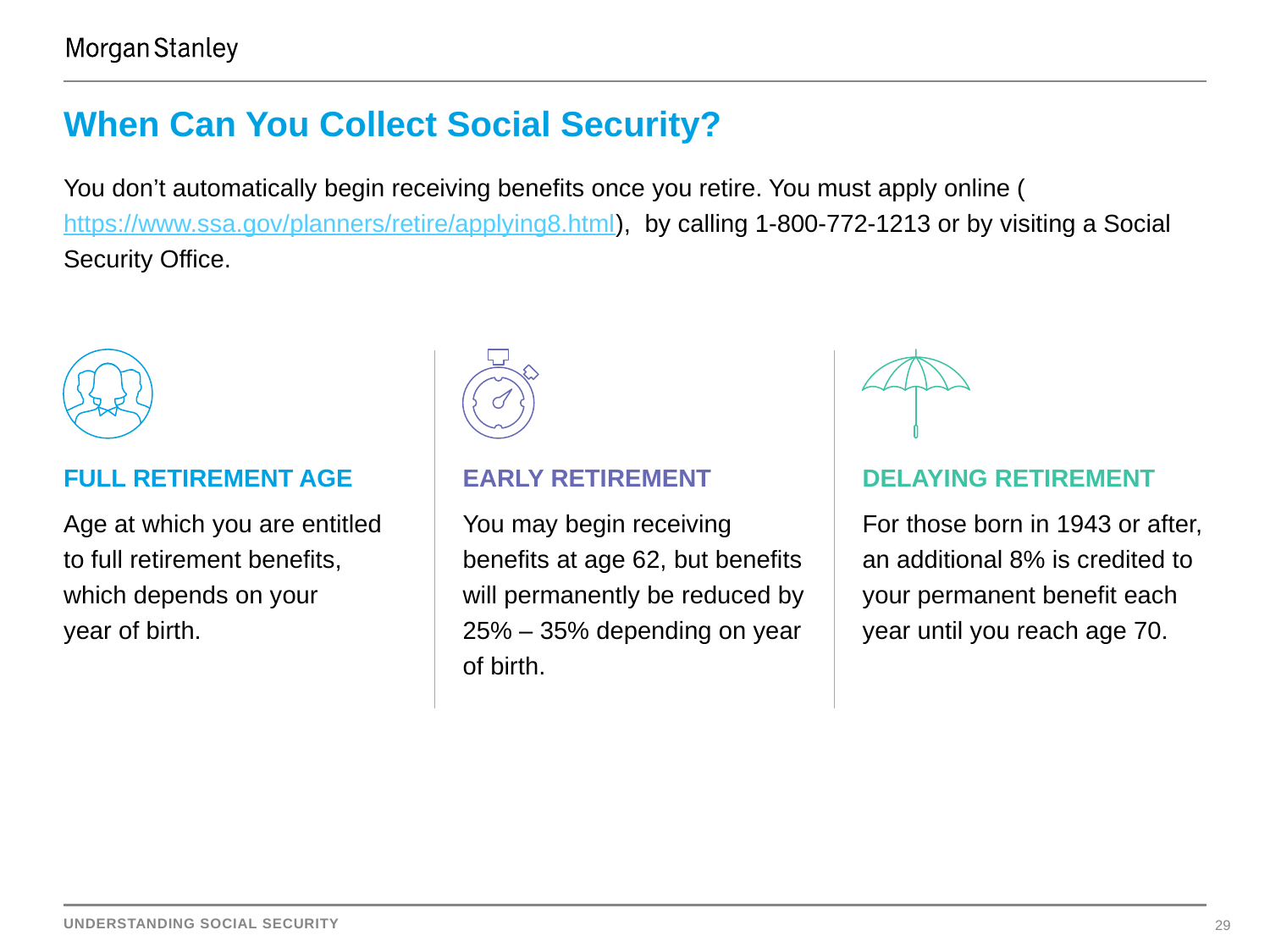

# When Can You Collect Social Security?
You don’t automatically begin receiving benefits once you retire. You must apply online (https://www.ssa.gov/planners/retire/applying8.html),  by calling 1-800-772-1213 or by visiting a Social Security Office.

FULL RETIREMENT AGE
Age at which you are entitled to full retirement benefits, which depends on your
year of birth.
EARLY RETIREMENT
You may begin receiving benefits at age 62, but benefits will permanently be reduced by 25% – 35% depending on year of birth.
DELAYING RETIREMENT
For those born in 1943 or after, an additional 8% is credited to your permanent benefit each year until you reach age 70.